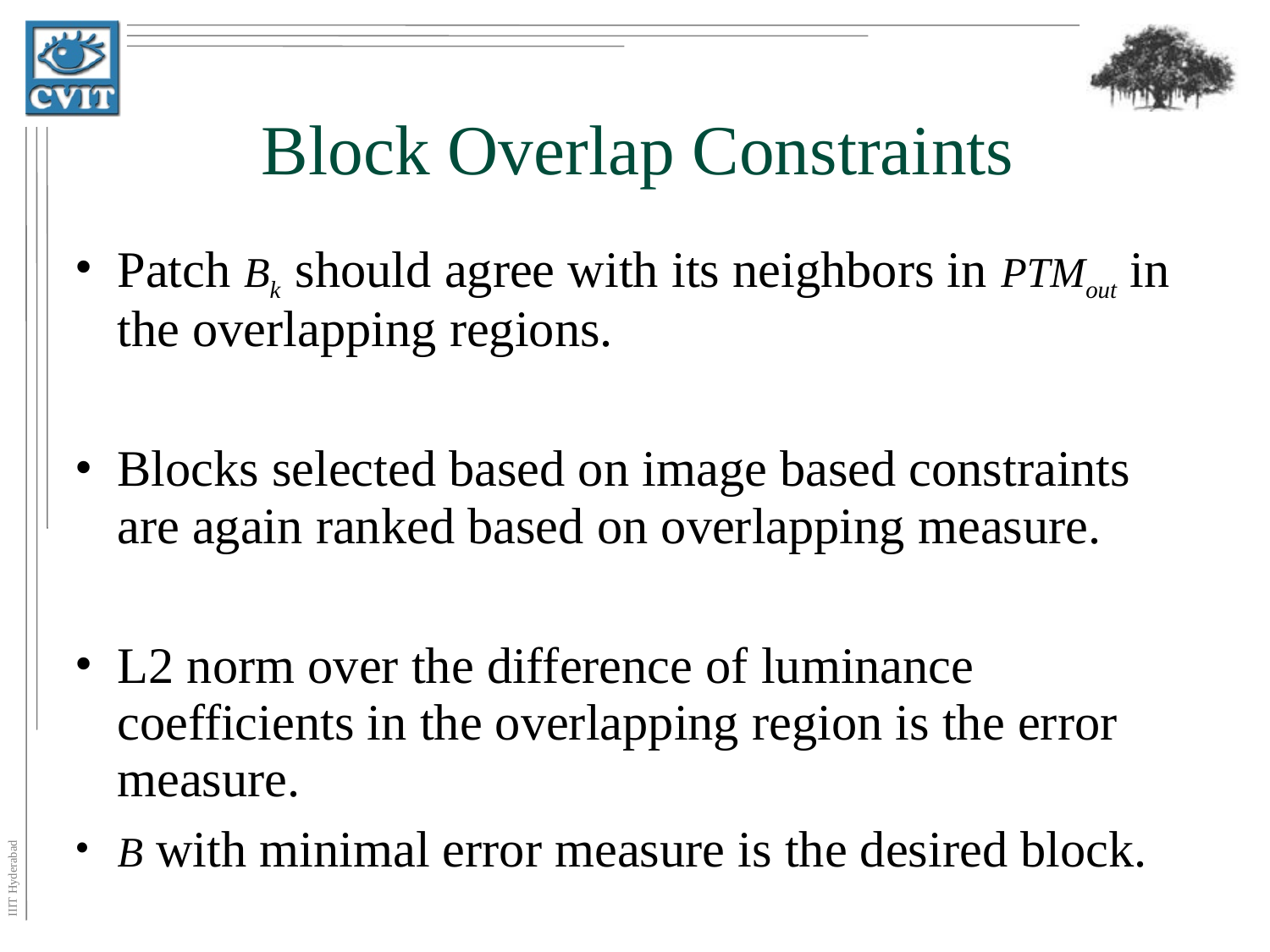

# Block Overlap Constraints
Patch Bk  should agree with its neighbors in PTMout in the overlapping regions.

Blocks selected based on image based constraints are again ranked based on overlapping measure.

L2 norm over the difference of luminance coefficients in the overlapping region is the error measure.
B with minimal error measure is the desired block.